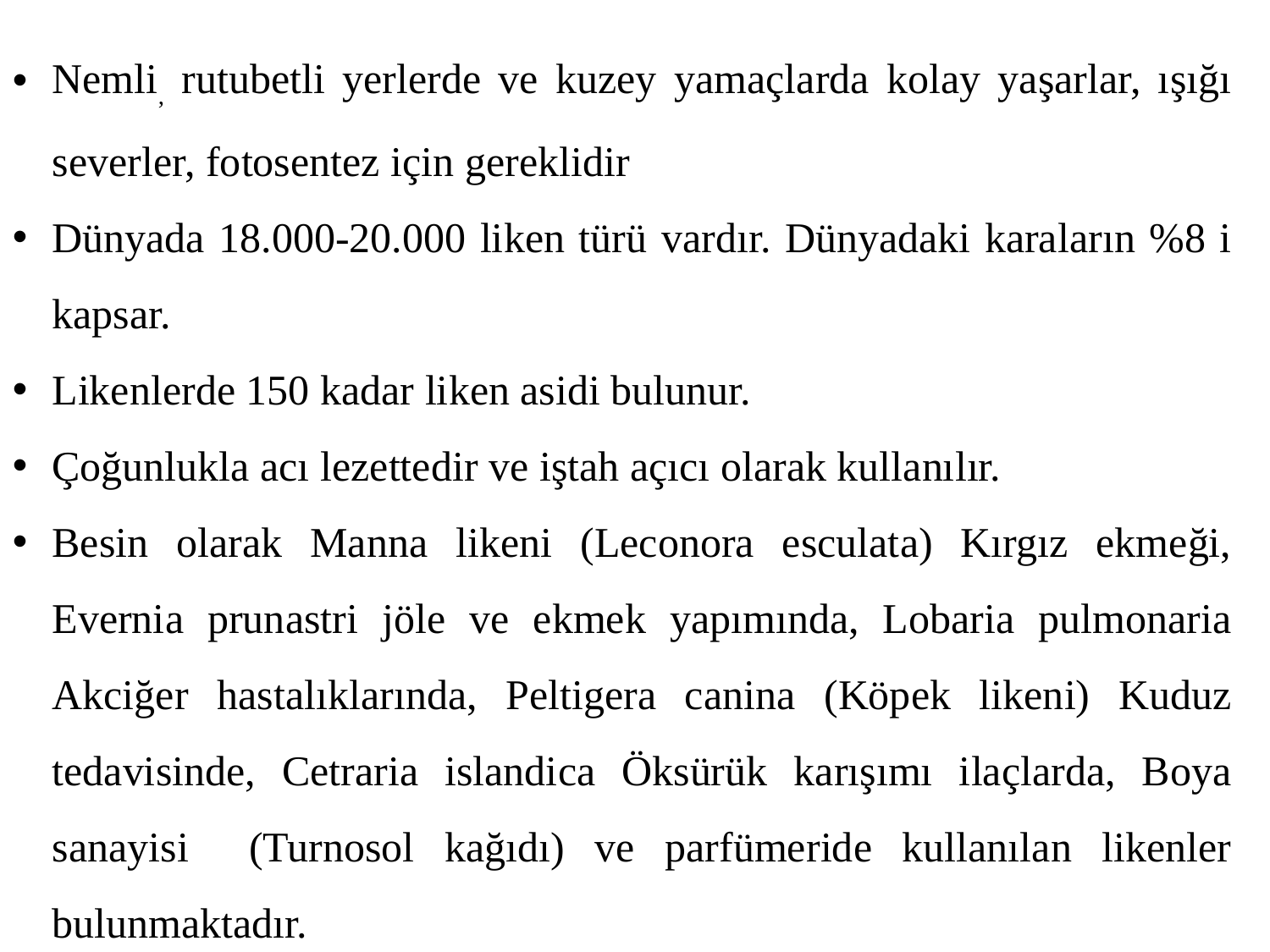

Nemli, rutubetli yerlerde ve kuzey yamaçlarda kolay yaşarlar, ışığı severler, fotosentez için gereklidir
Dünyada 18.000-20.000 liken türü vardır. Dünyadaki karaların %8 i kapsar.
Likenlerde 150 kadar liken asidi bulunur.
Çoğunlukla acı lezettedir ve iştah açıcı olarak kullanılır.
Besin olarak Manna likeni (Leconora esculata) Kırgız ekmeği, Evernia prunastri jöle ve ekmek yapımında, Lobaria pulmonaria Akciğer hastalıklarında, Peltigera canina (Köpek likeni) Kuduz tedavisinde, Cetraria islandica Öksürük karışımı ilaçlarda, Boya sanayisi  (Turnosol kağıdı) ve parfümeride kullanılan likenler bulunmaktadır.